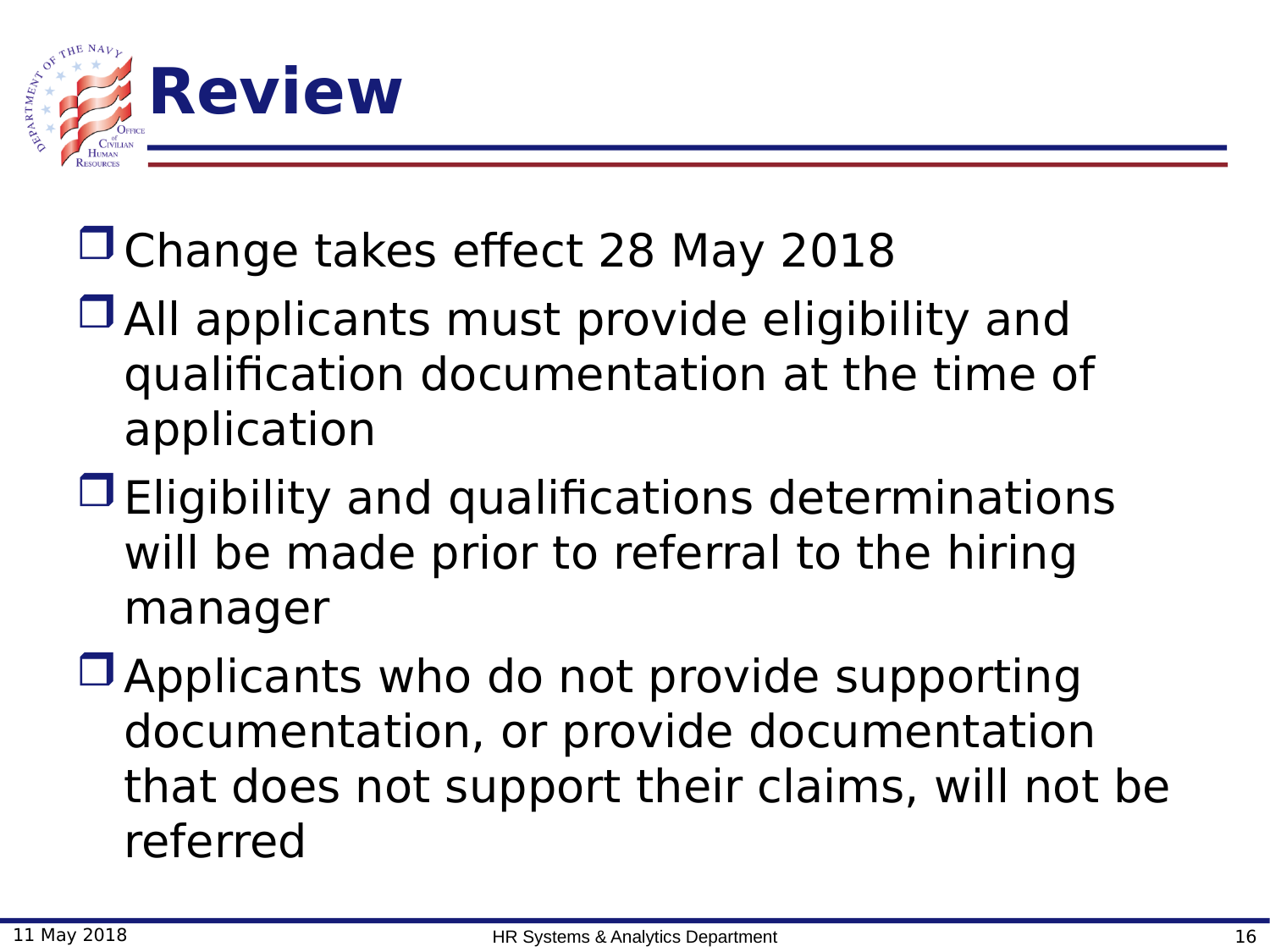

# Review
Change takes effect 28 May 2018
All applicants must provide eligibility and qualification documentation at the time of application
Eligibility and qualifications determinations will be made prior to referral to the hiring manager
Applicants who do not provide supporting documentation, or provide documentation that does not support their claims, will not be referred

11 May 2018
HR Systems & Analytics Department
16